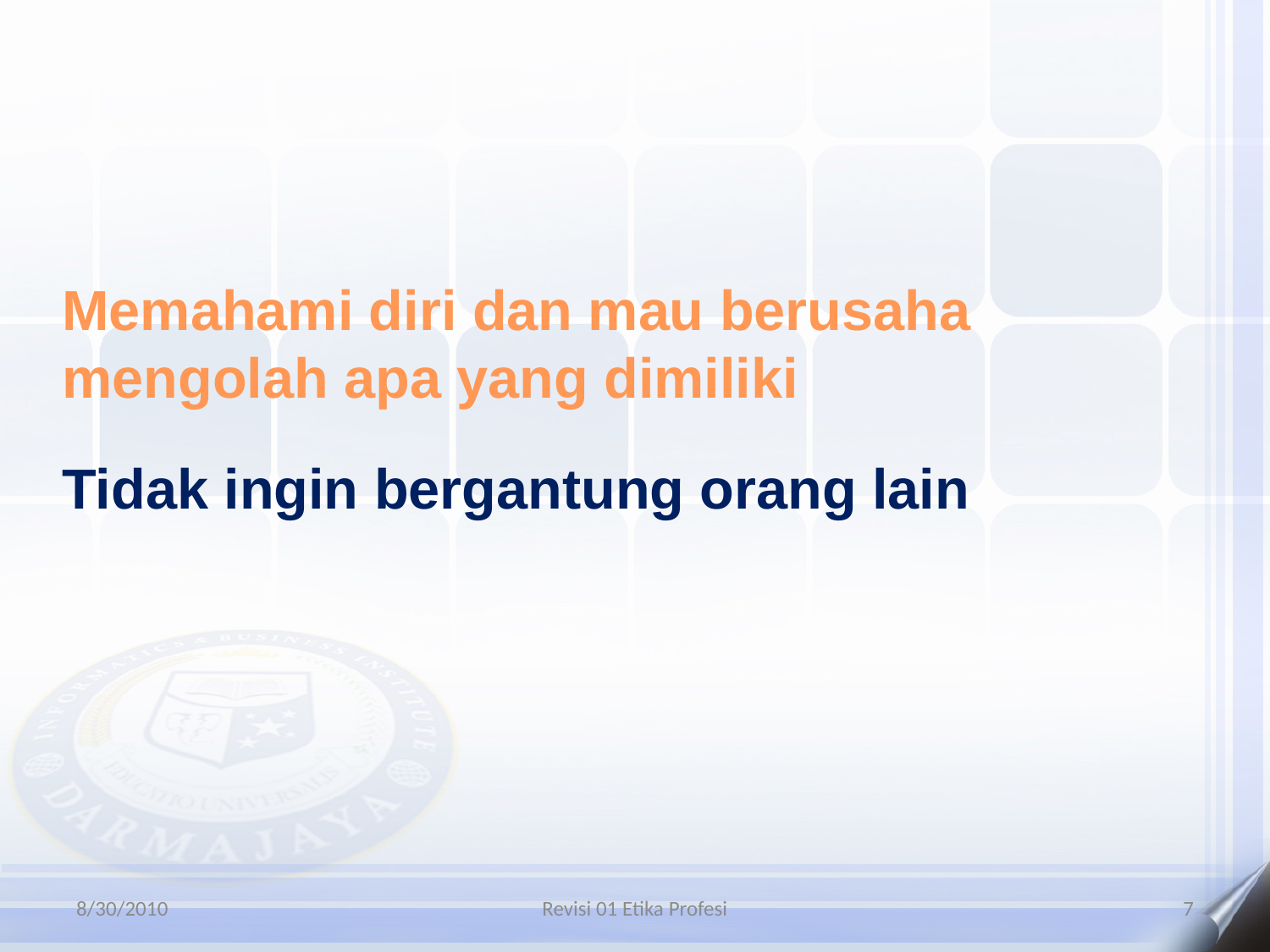

Memahami diri dan mau berusaha mengolah apa yang dimiliki
Tidak ingin bergantung orang lain
8/30/2010
Revisi 01 Etika Profesi
7